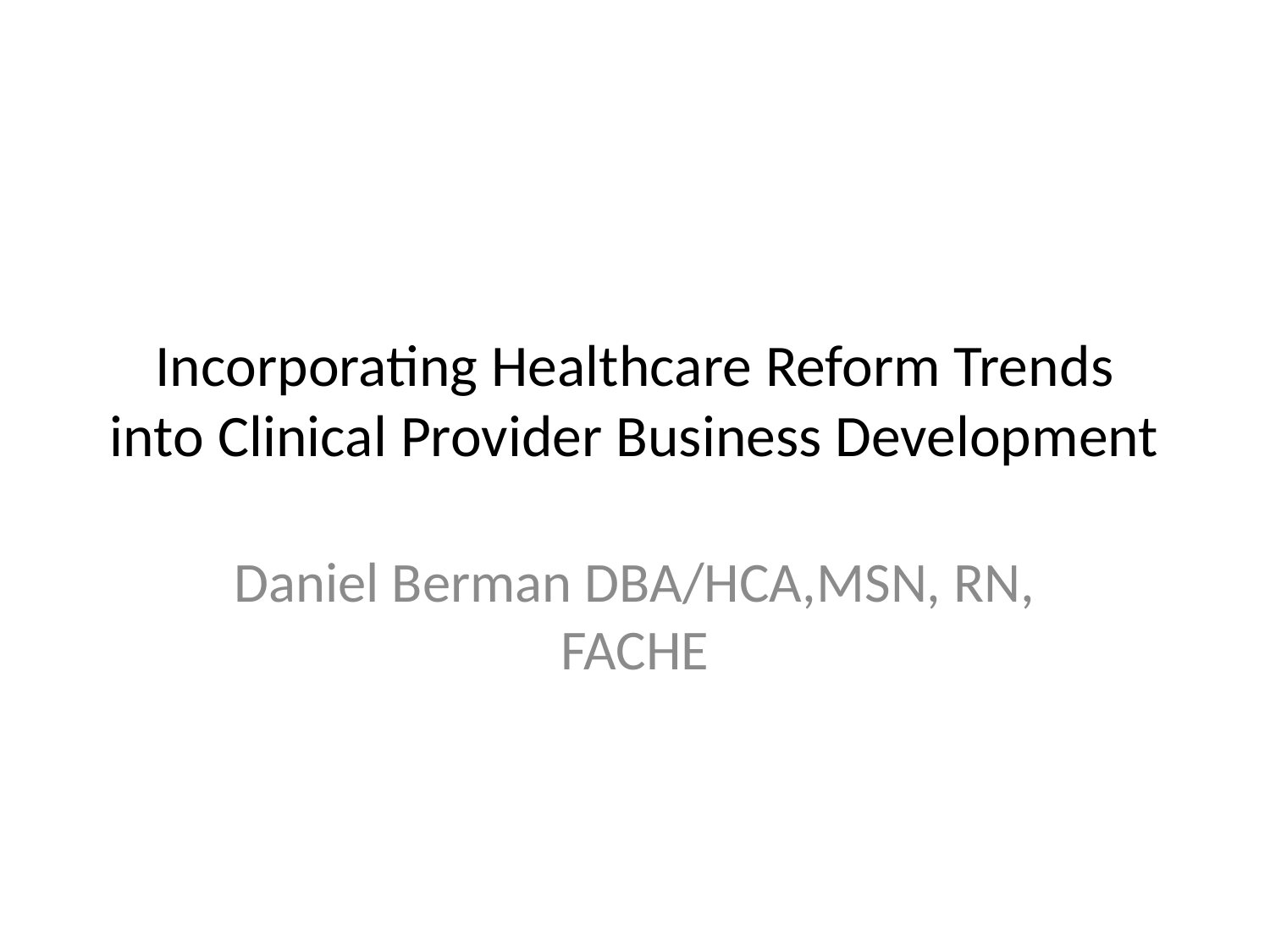

# Incorporating Healthcare Reform Trends into Clinical Provider Business Development
Daniel Berman DBA/HCA,MSN, RN, FACHE